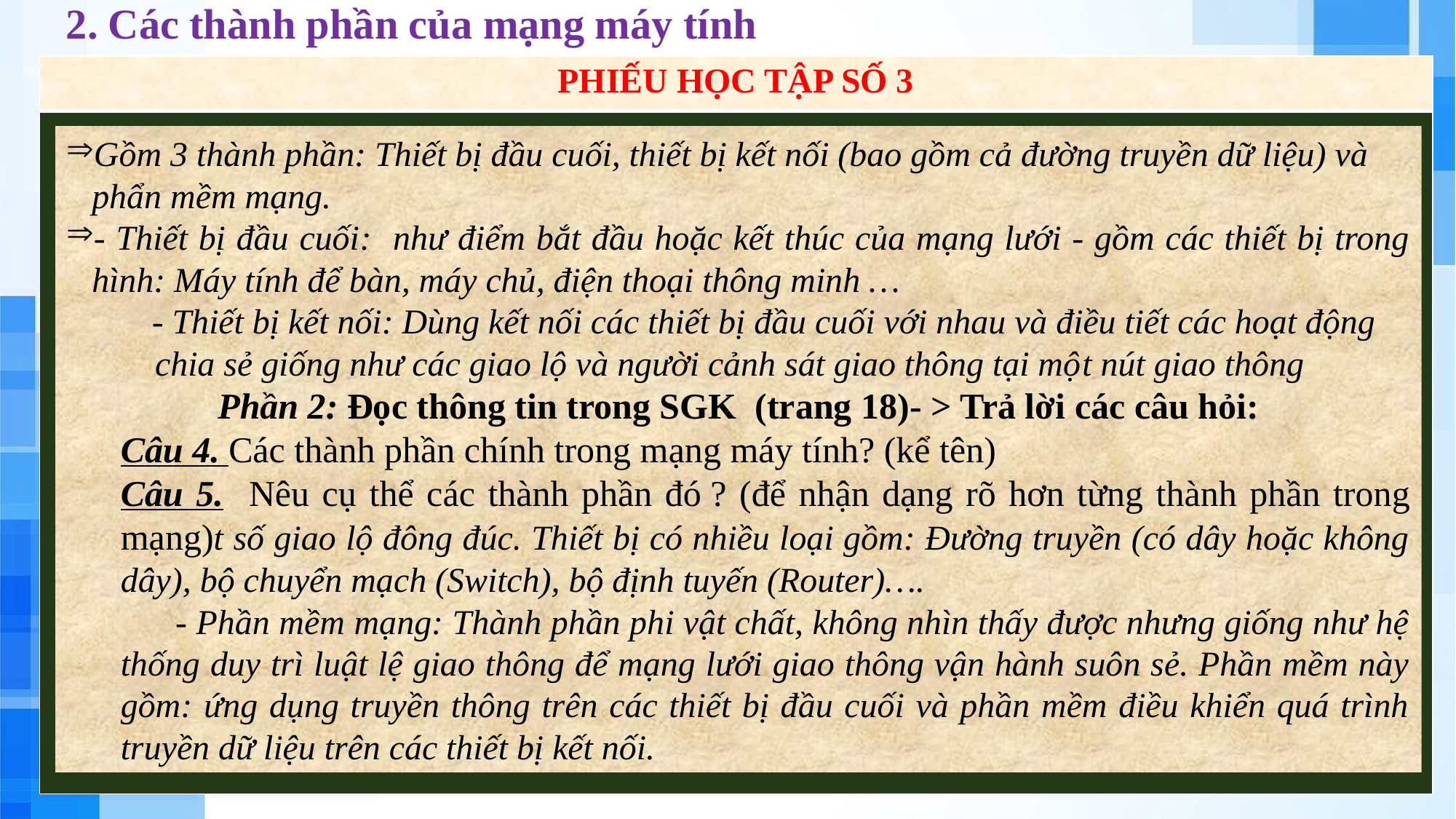

2. Các thành phần của mạng máy tính

| PHIẾU HỌC TẬP SỐ 3 |
| --- |
|  |
Gồm 3 thành phần: Thiết bị đầu cuối, thiết bị kết nối (bao gồm cả đường truyền dữ liệu) và phẩn mềm mạng.
- Thiết bị đầu cuối:  như điểm bắt đầu hoặc kết thúc của mạng lưới - gồm các thiết bị trong hình: Máy tính để bàn, máy chủ, điện thoại thông minh …
      - Thiết bị kết nối: Dùng kết nối các thiết bị đầu cuối với nhau và điều tiết các hoạt động chia sẻ giống như các giao lộ và người cảnh sát giao thông tại một nút giao thông
Phần 2: Đọc thông tin trong SGK  (trang 18)- > Trả lời các câu hỏi:
Câu 4. Các thành phần chính trong mạng máy tính? (kể tên)
Câu 5.  Nêu cụ thể các thành phần đó ? (để nhận dạng rõ hơn từng thành phần trong mạng)t số giao lộ đông đúc. Thiết bị có nhiều loại gồm: Đường truyền (có dây hoặc không dây), bộ chuyển mạch (Switch), bộ định tuyến (Router)….
      - Phần mềm mạng: Thành phần phi vật chất, không nhìn thấy được nhưng giống như hệ thống duy trì luật lệ giao thông để mạng lưới giao thông vận hành suôn sẻ. Phần mềm này gồm: ứng dụng truyền thông trên các thiết bị đầu cuối và phần mềm điều khiển quá trình truyền dữ liệu trên các thiết bị kết nối.